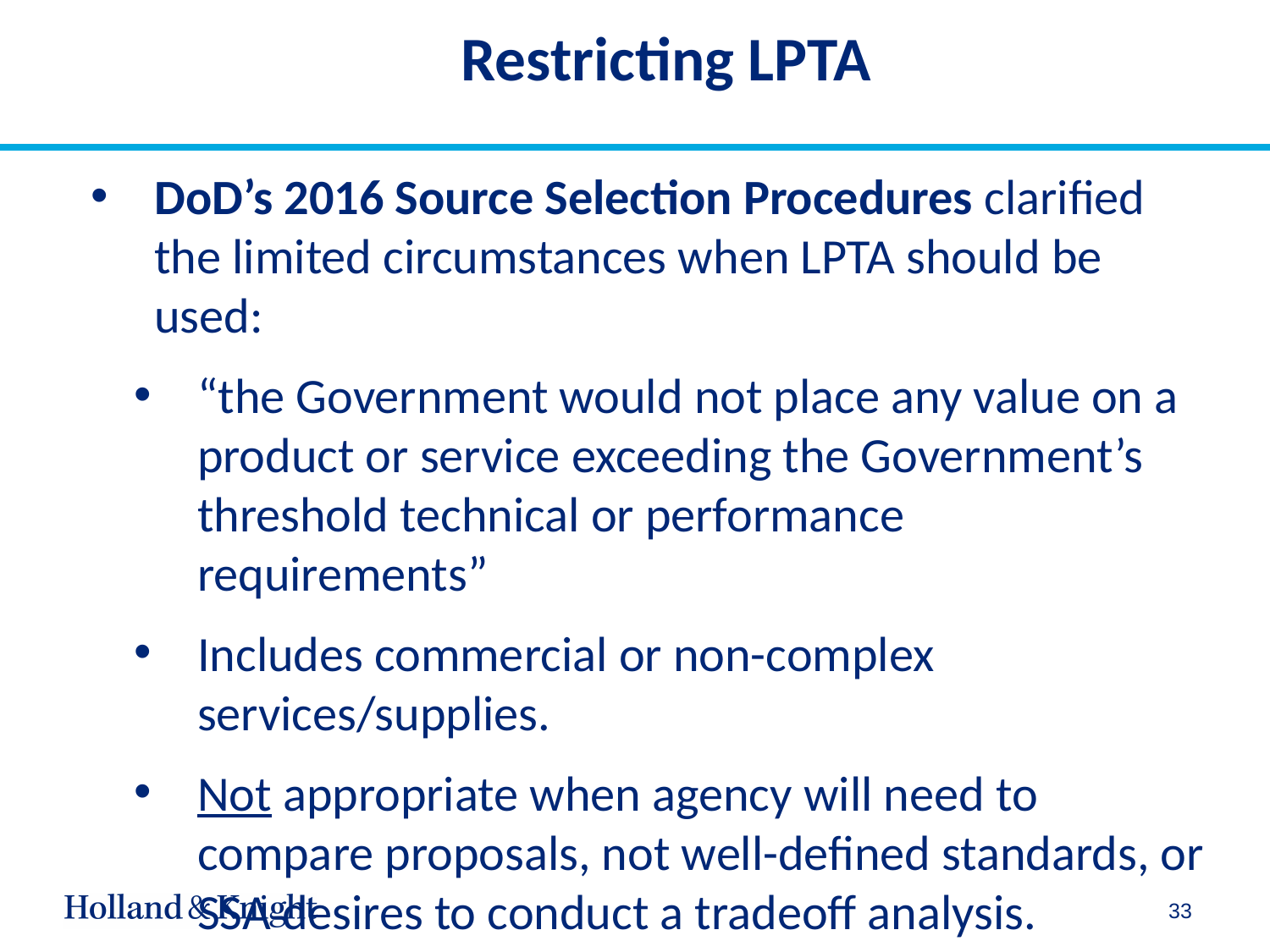

# Restricting LPTA
DoD’s 2016 Source Selection Procedures clarified the limited circumstances when LPTA should be used:
“the Government would not place any value on a product or service exceeding the Government’s threshold technical or performance requirements”
Includes commercial or non-complex services/supplies.
Not appropriate when agency will need to compare proposals, not well-defined standards, or SSA desires to conduct a tradeoff analysis.

33